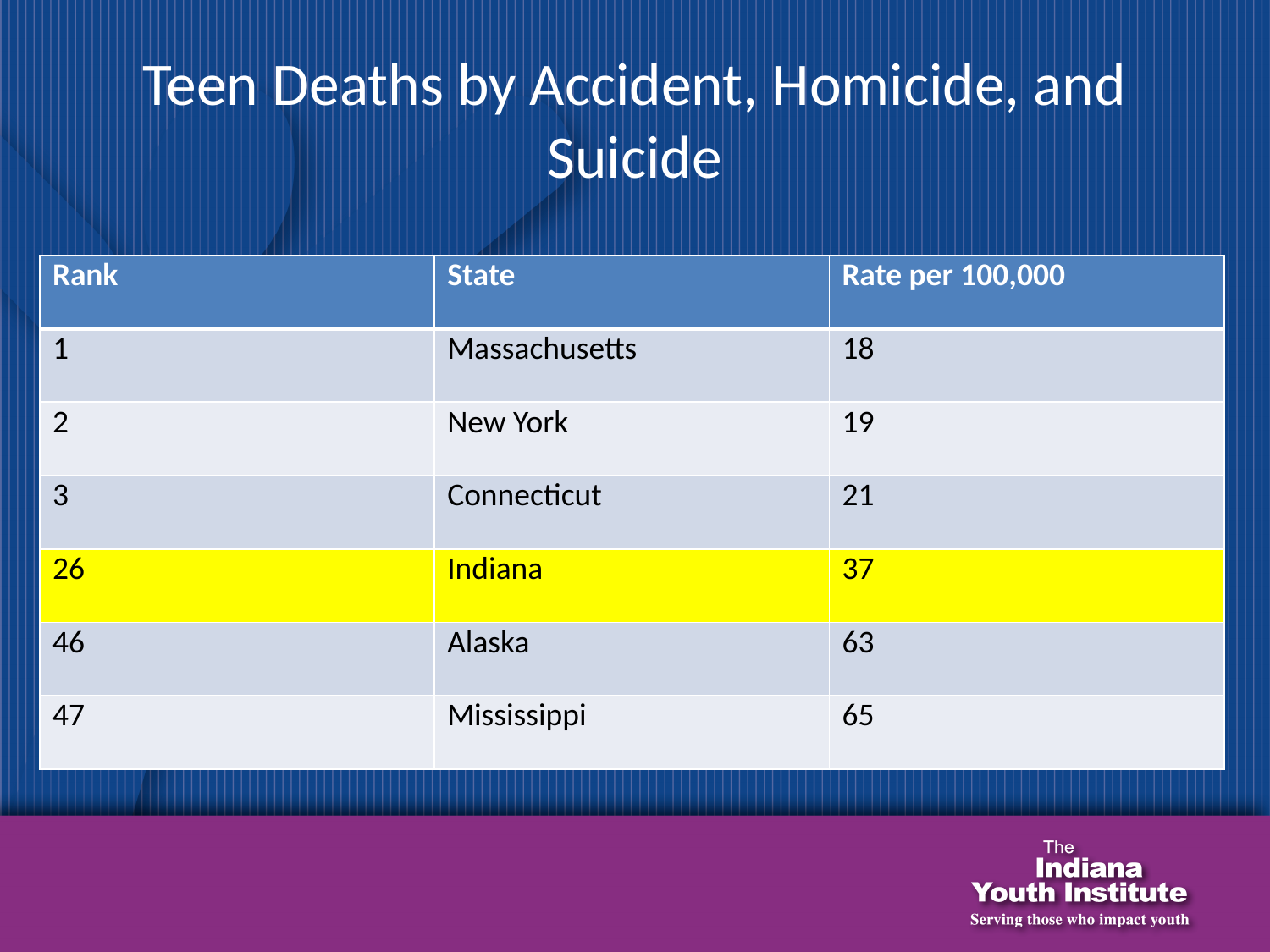

# Teen Deaths by Accident, Homicide, and Suicide
| Rank | State | Rate per 100,000 |
| --- | --- | --- |
| 1 | Massachusetts | 18 |
| 2 | New York | 19 |
| 3 | Connecticut | 21 |
| 26 | Indiana | 37 |
| 46 | Alaska | 63 |
| 47 | Mississippi | 65 |